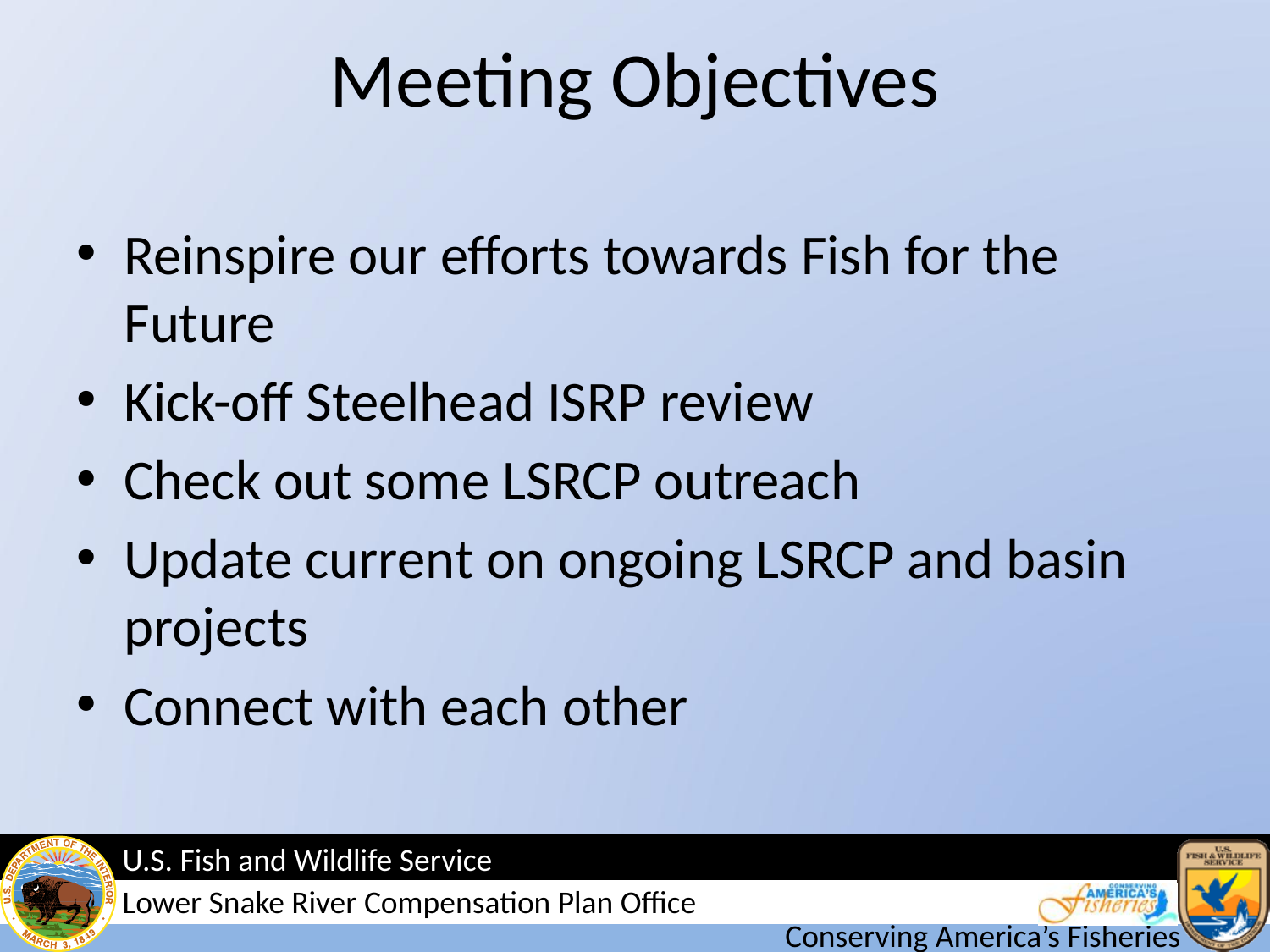

# Meeting Objectives
Reinspire our efforts towards Fish for the Future
Kick-off Steelhead ISRP review
Check out some LSRCP outreach
Update current on ongoing LSRCP and basin projects
Connect with each other